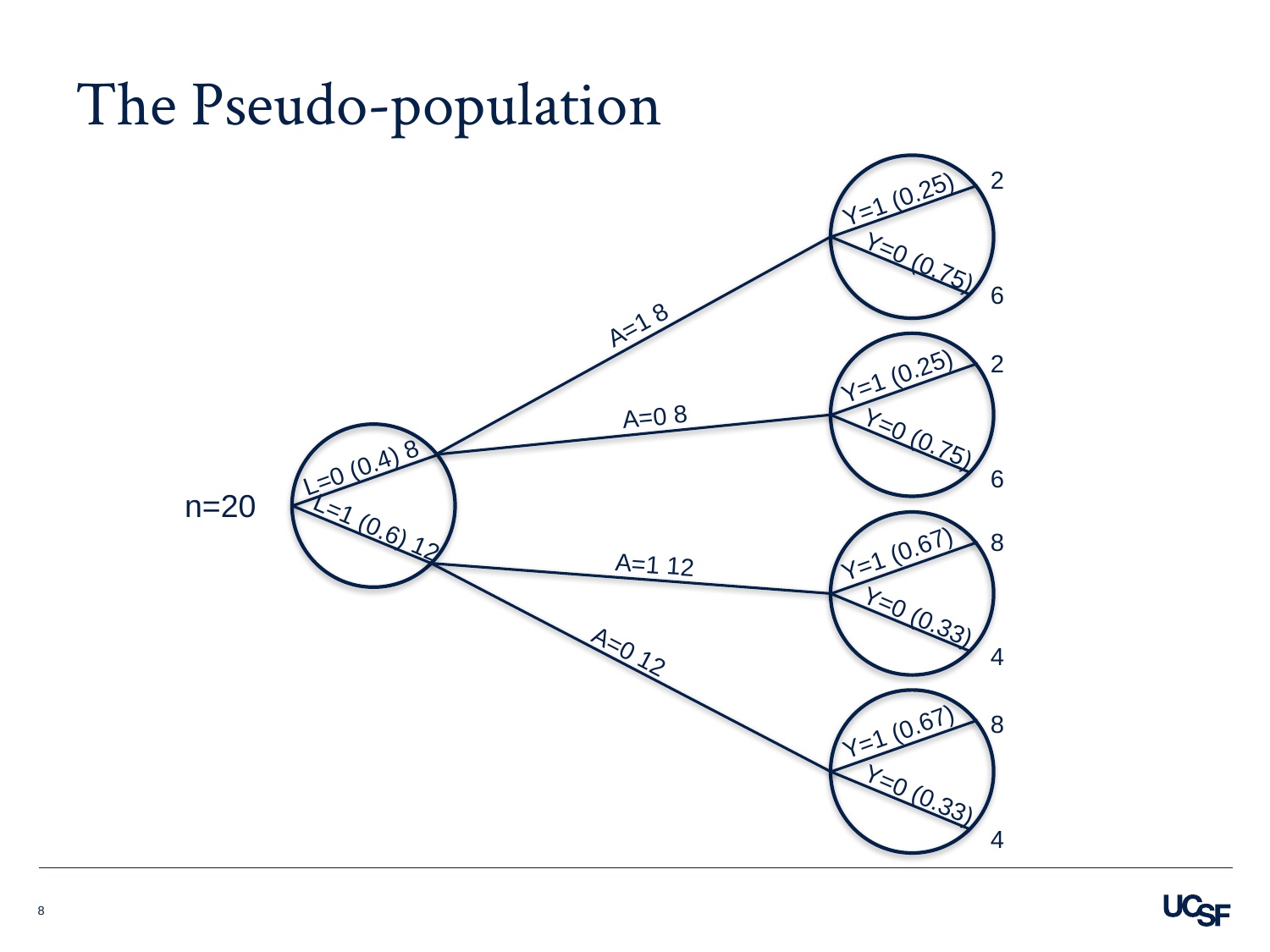

# The Pseudo-population

2
Y=1 (0.25)
Y=0 (0.75)
6
A=1 8

2
Y=1 (0.25)
A=0 8
Y=0 (0.75)

L=0 (0.4) 8
6
n=20
L=1 (0.6) 12

8
Y=1 (0.67)
A=1 12
Y=0 (0.33)
A=0 12
4

8
Y=1 (0.67)
Y=0 (0.33)
4
8